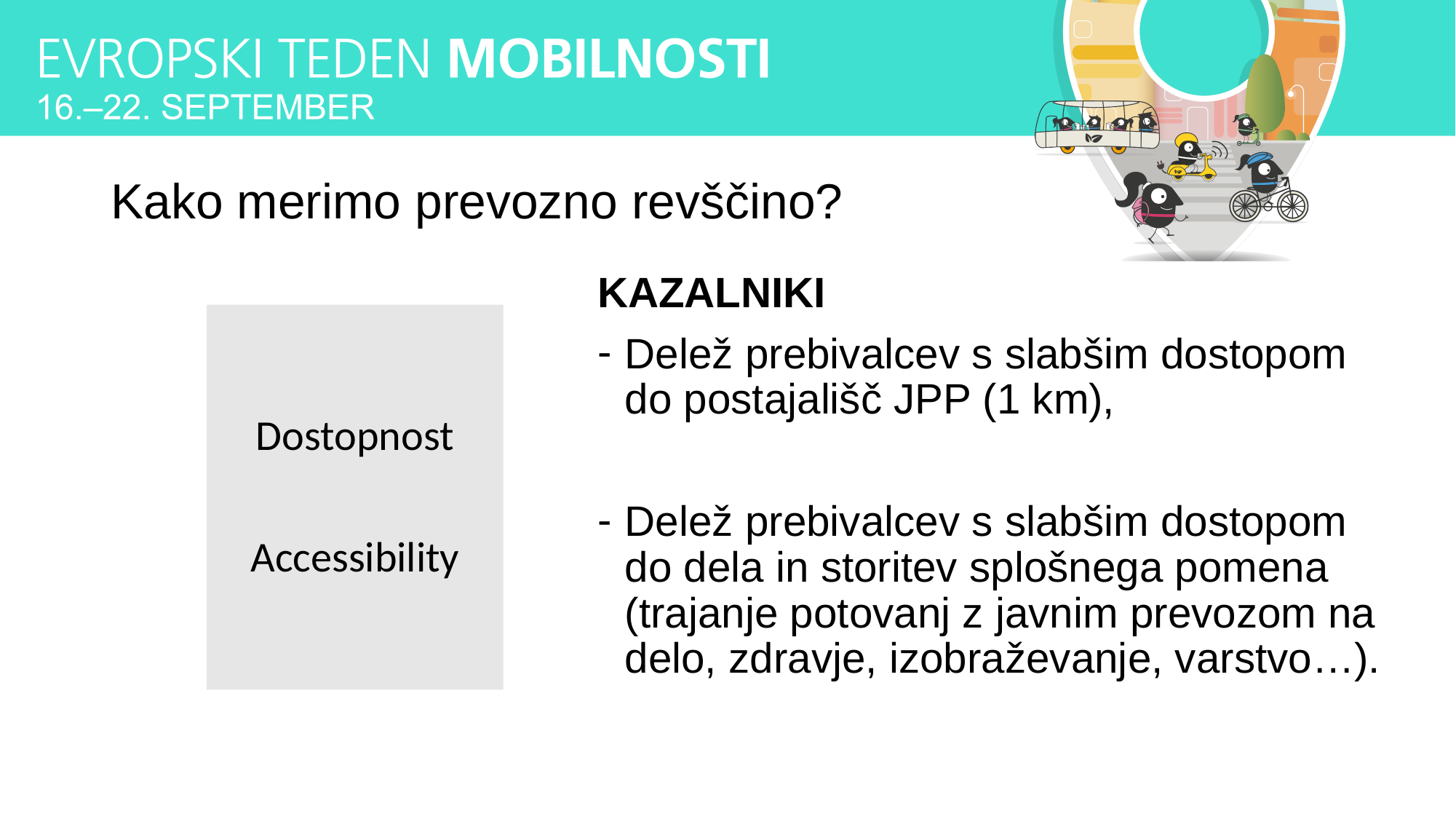

# Kako merimo prevozno revščino?
KAZALNIKI
Delež prebivalcev s slabšim dostopom do postajališč JPP (1 km),

Delež prebivalcev s slabšim dostopom do dela in storitev splošnega pomena (trajanje potovanj z javnim prevozom na delo, zdravje, izobraževanje, varstvo…).

Dostopnost

Accessibility